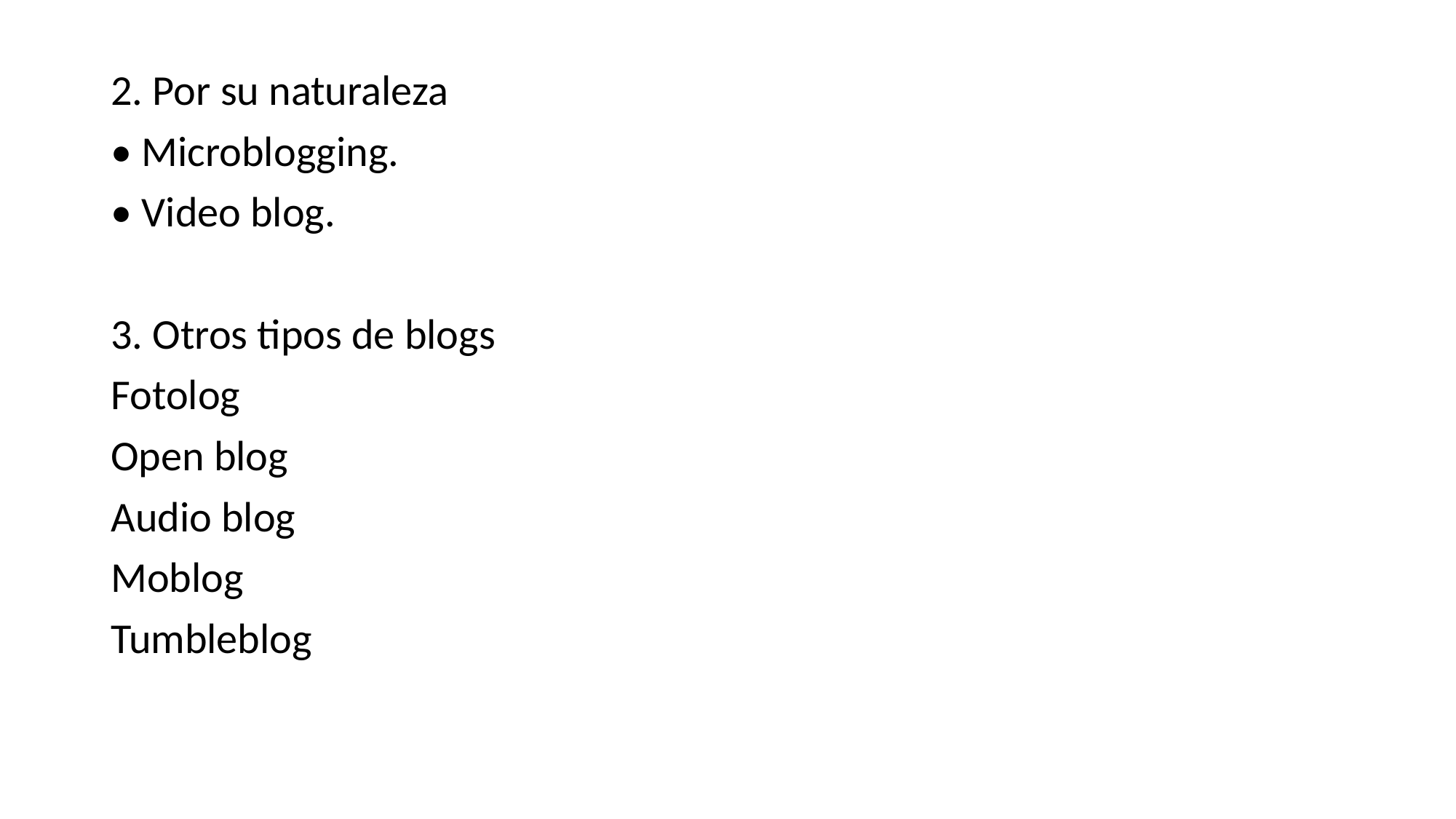

2. Por su naturaleza
• Microblogging.
• Video blog.

3. Otros tipos de blogs
Fotolog
Open blog
Audio blog
Moblog
Tumbleblog